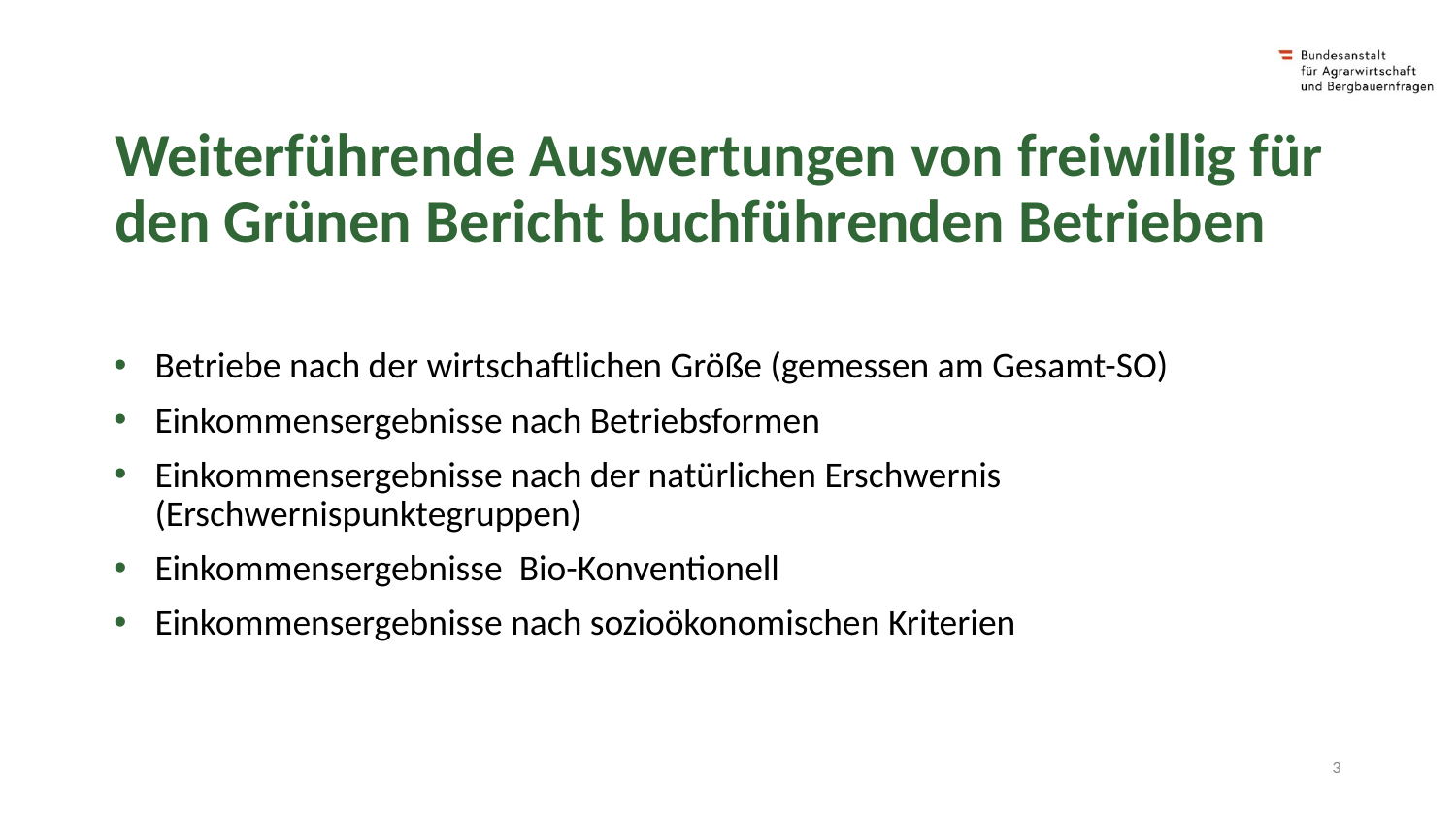

# Weiterführende Auswertungen von freiwillig für den Grünen Bericht buchführenden Betrieben
Betriebe nach der wirtschaftlichen Größe (gemessen am Gesamt-SO)
Einkommensergebnisse nach Betriebsformen
Einkommensergebnisse nach der natürlichen Erschwernis (Erschwernispunktegruppen)
Einkommensergebnisse  Bio-Konventionell
Einkommensergebnisse nach sozioökonomischen Kriterien
3